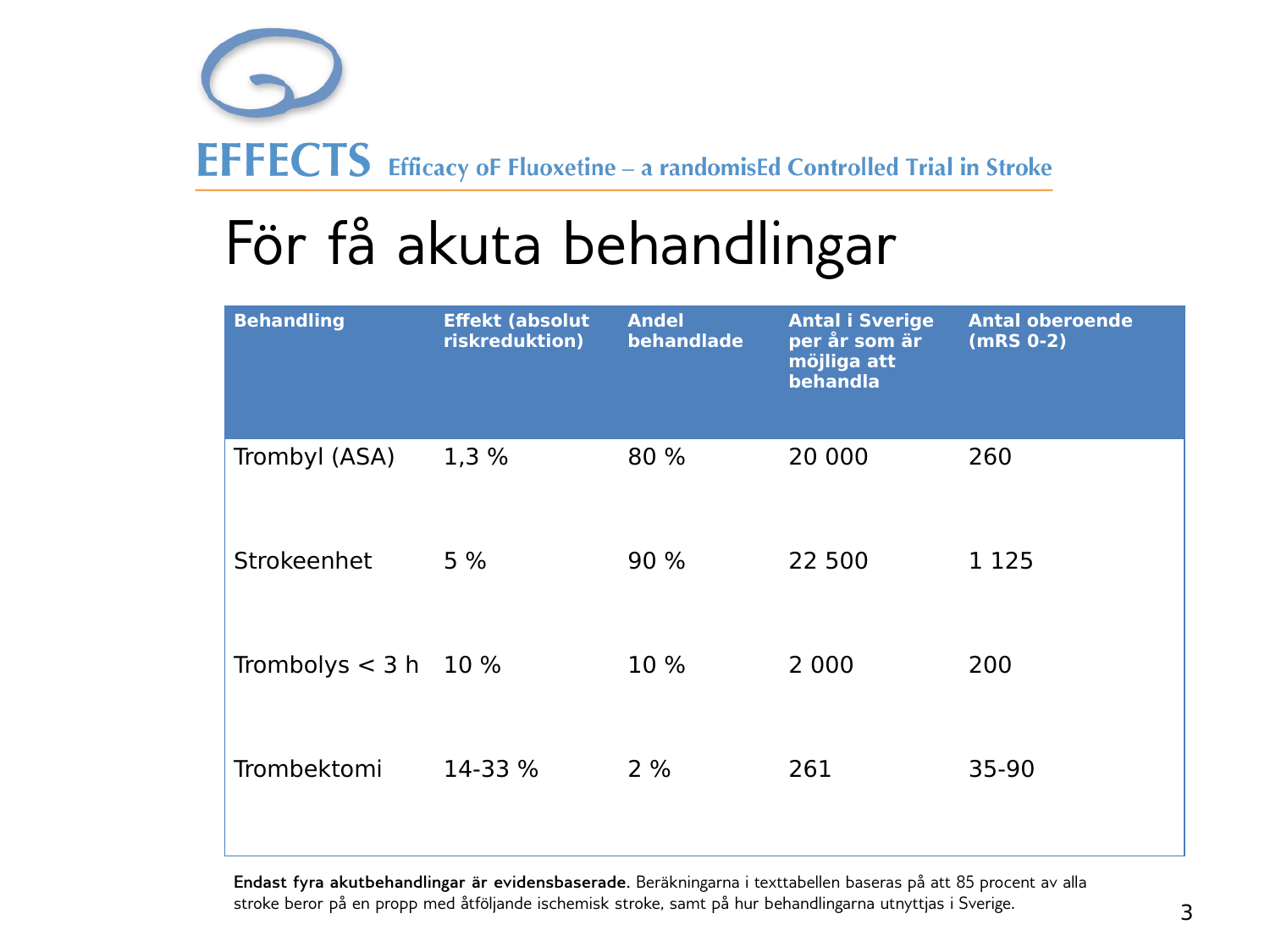

För få akuta behandlingar
| Behandling | Effekt (absolut riskreduktion) | Andel behandlade | Antal i Sverige per år som är möjliga att behandla | Antal oberoende (mRS 0-2) |
| --- | --- | --- | --- | --- |
| Trombyl (ASA) | 1,3 % | 80 % | 20 000 | 260 |
| Strokeenhet | 5 % | 90 % | 22 500 | 1 125 |
| Trombolys < 3 h | 10 % | 10 % | 2 000 | 200 |
| Trombektomi | 14-33 % | 2 % | 261 | 35-90 |
Endast fyra akutbehandlingar är evidensbaserade. Beräkningarna i texttabellen baseras på att 85 procent av alla stroke beror på en propp med åtföljande ischemisk stroke, samt på hur behandlingarna utnyttjas i Sverige.
3